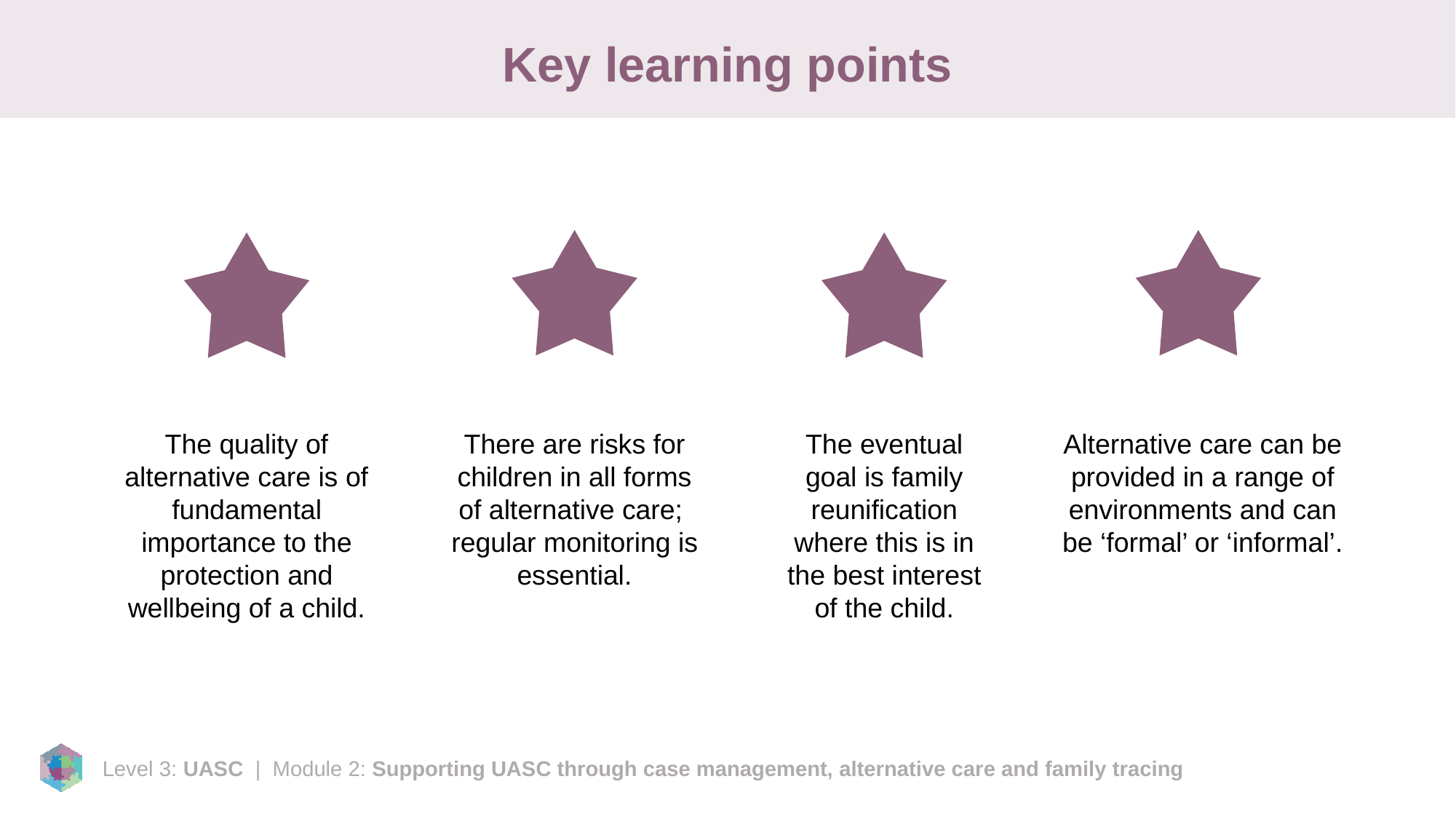

# Key learning points

The quality of alternative care is of fundamental importance to the protection and wellbeing of a child.
There are risks for children in all forms of alternative care;  regular monitoring is essential.
The eventual goal is family reunification where this is in the best interest of the child.
Alternative care can be provided in a range of environments and can be ‘formal’ or ‘informal’.